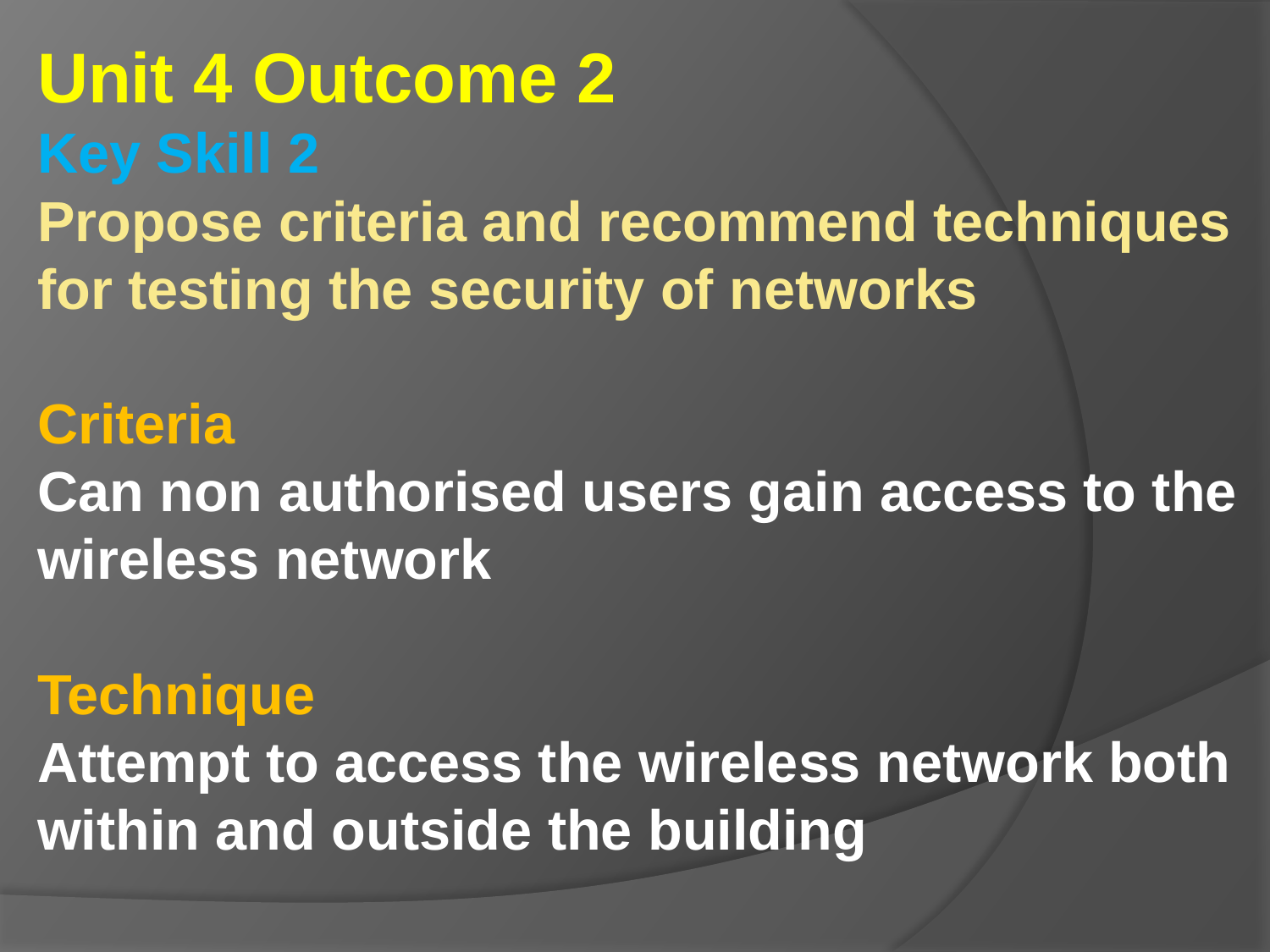

Unit 4 Outcome 2
Key Skill 2
Propose criteria and recommend techniques for testing the security of networks

Criteria
Can non authorised users gain access to the wireless network

Technique
Attempt to access the wireless network both within and outside the building